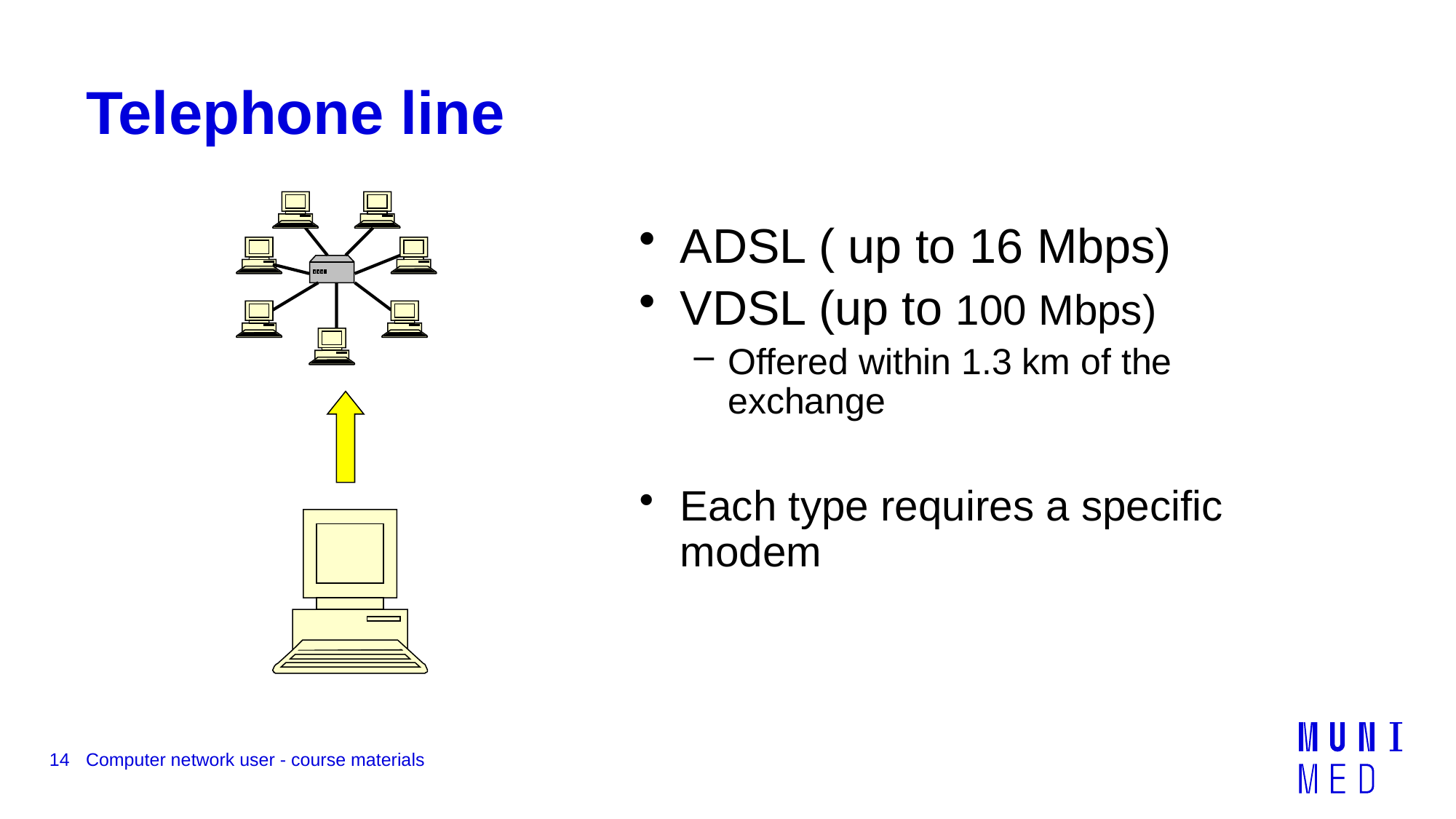

# Telephone line

ADSL ( up to 16 Mbps)
VDSL (up to 100 Mbps)
Offered within 1.3 km of the exchange

Each type requires a specific modem

14
Computer network user - course materials